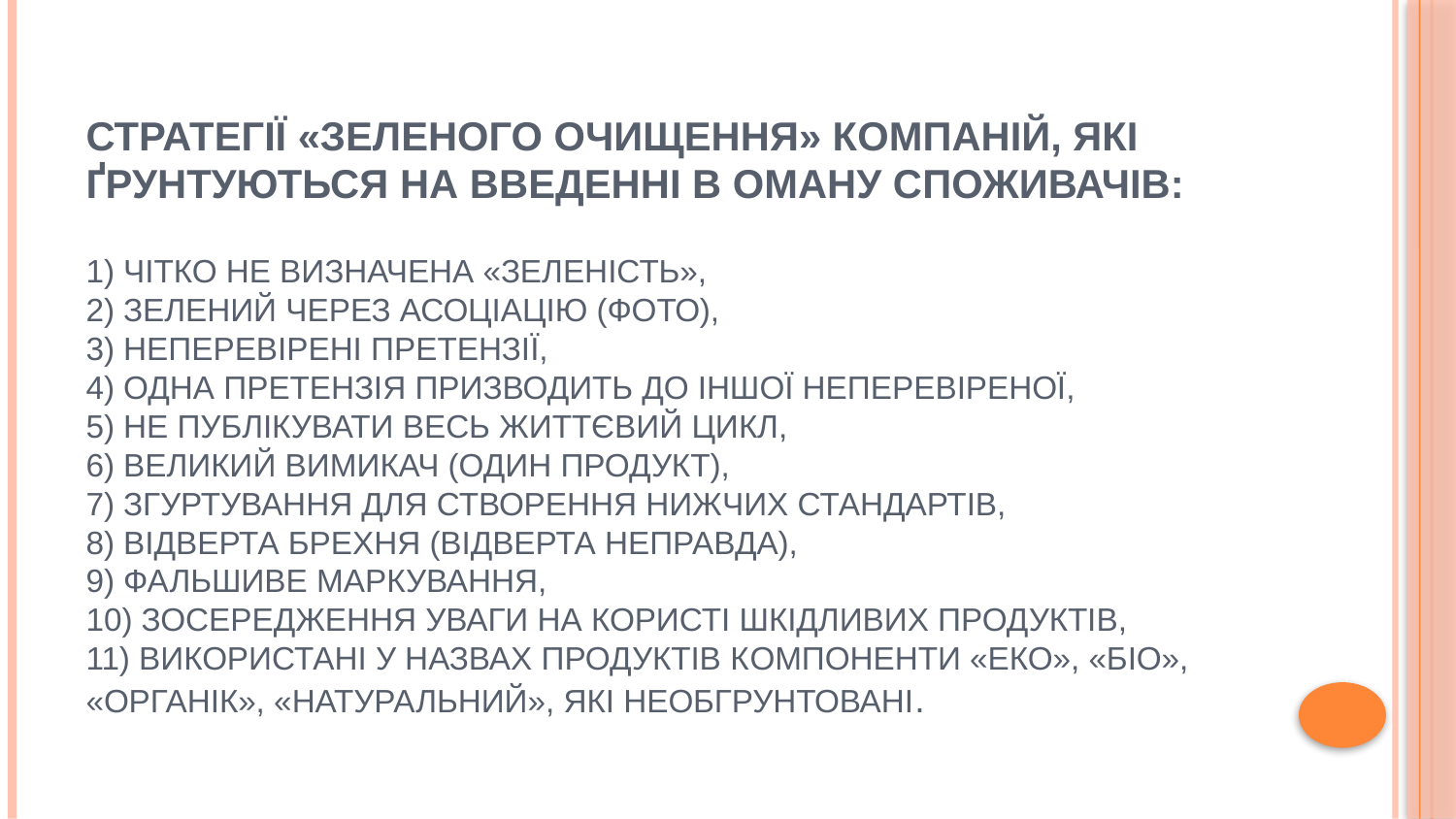

# стратегії «зеленого очищення» компаній, які ґрунтуються на введенні в оману споживачів: 1) чітко не визначена «зеленість», 2) зелений через асоціацію (фото), 3) неперевірені претензії, 4) одна претензія призводить до іншої неперевіреної, 5) не публікувати весь життєвий цикл, 6) великий вимикач (один продукт), 7) згуртування для створення нижчих стандартів, 8) відверта брехня (відверта неправда), 9) фальшиве маркування, 10) зосередження уваги на користі шкідливих продуктів, 11) використані у назвах продуктів компоненти «еко», «біо», «органік», «натуральний», які необгрунтовані.